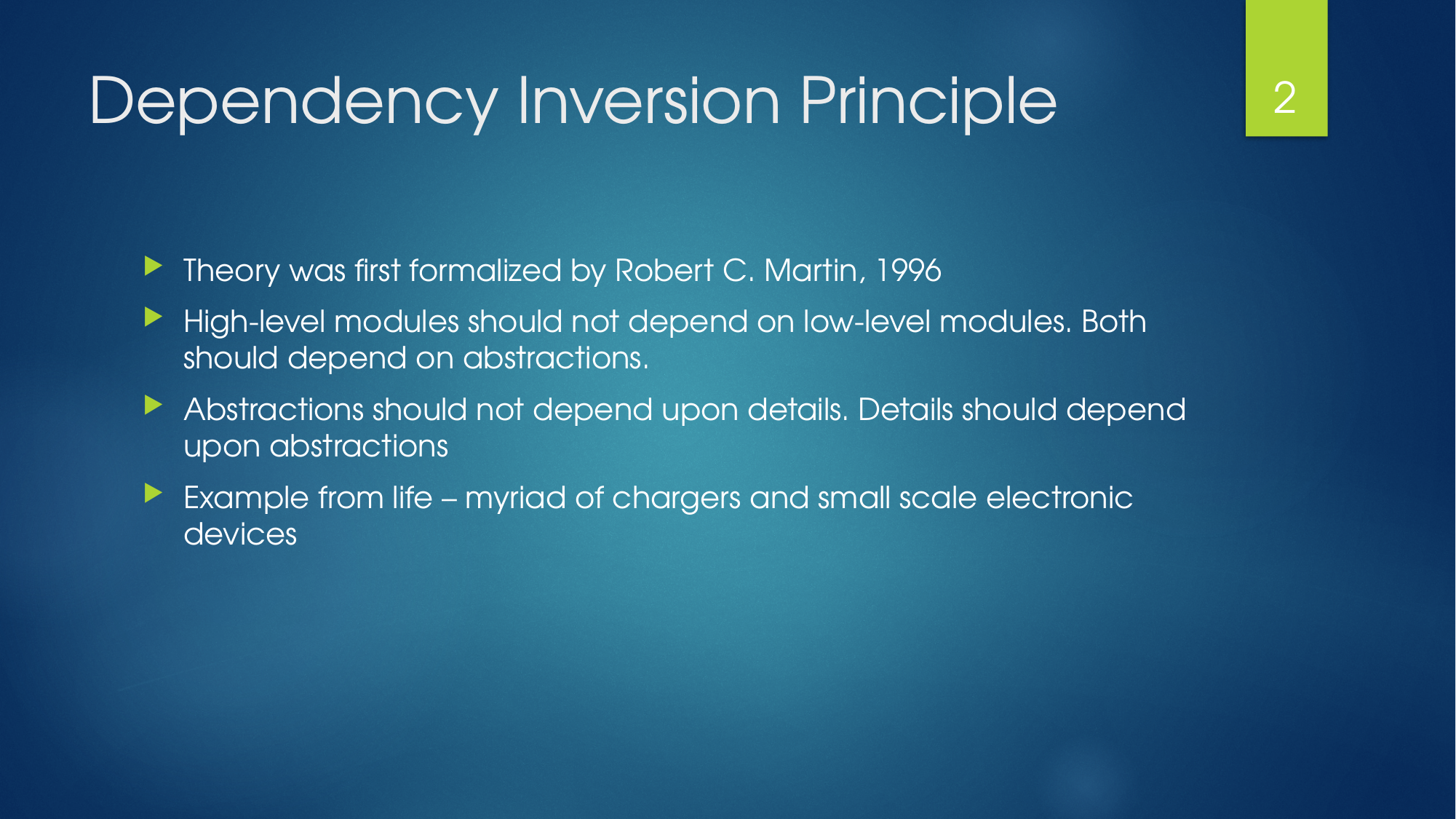

2
# Dependency Inversion Principle
Theory was first formalized by Robert C. Martin, 1996
High-level modules should not depend on low-level modules. Both should depend on abstractions.
Abstractions should not depend upon details. Details should depend upon abstractions
Example from life – myriad of chargers and small scale electronic devices